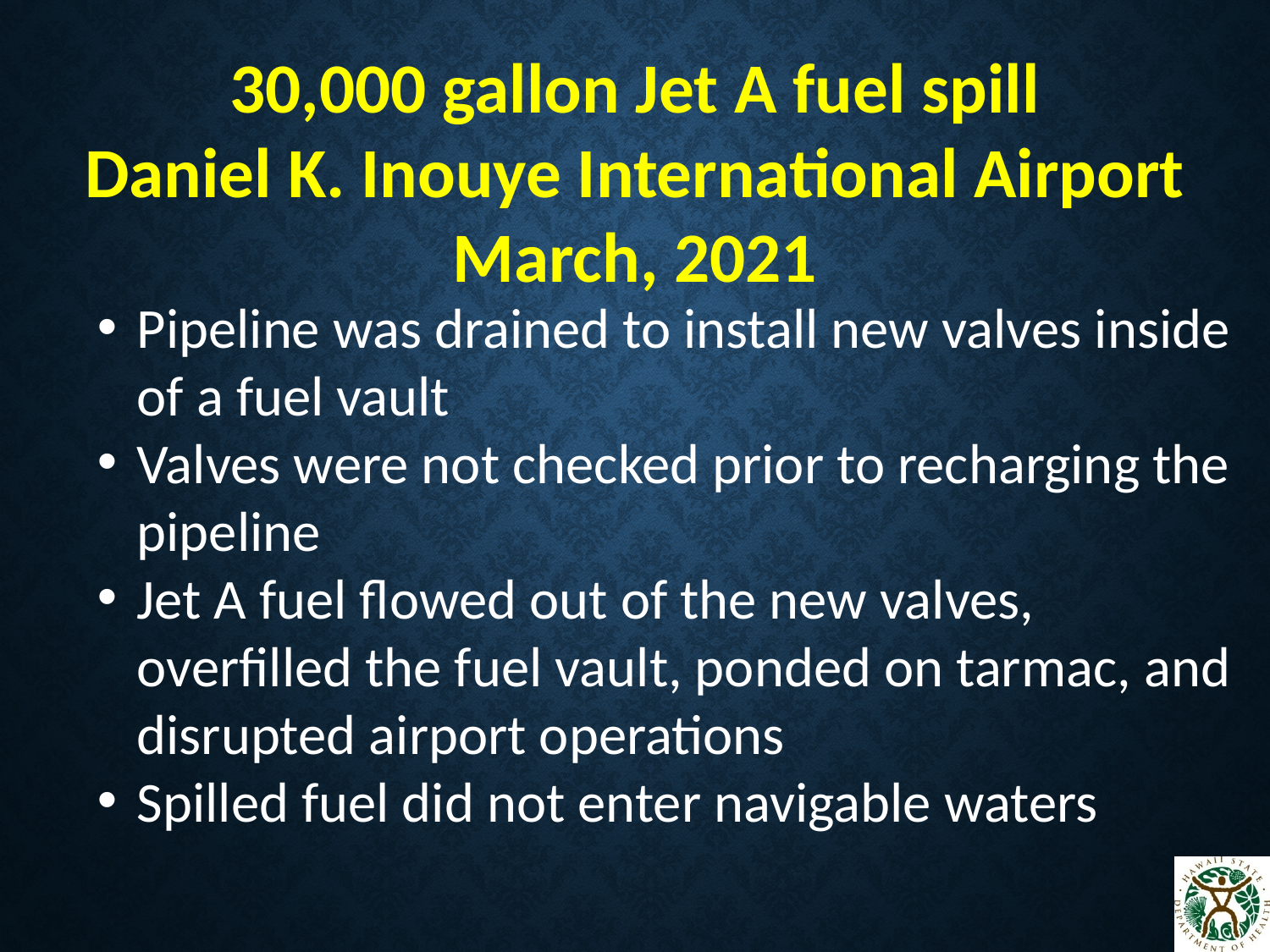

30,000 gallon Jet A fuel spill
Daniel K. Inouye International Airport
March, 2021
Pipeline was drained to install new valves inside of a fuel vault
Valves were not checked prior to recharging the pipeline
Jet A fuel flowed out of the new valves, overfilled the fuel vault, ponded on tarmac, and disrupted airport operations
Spilled fuel did not enter navigable waters